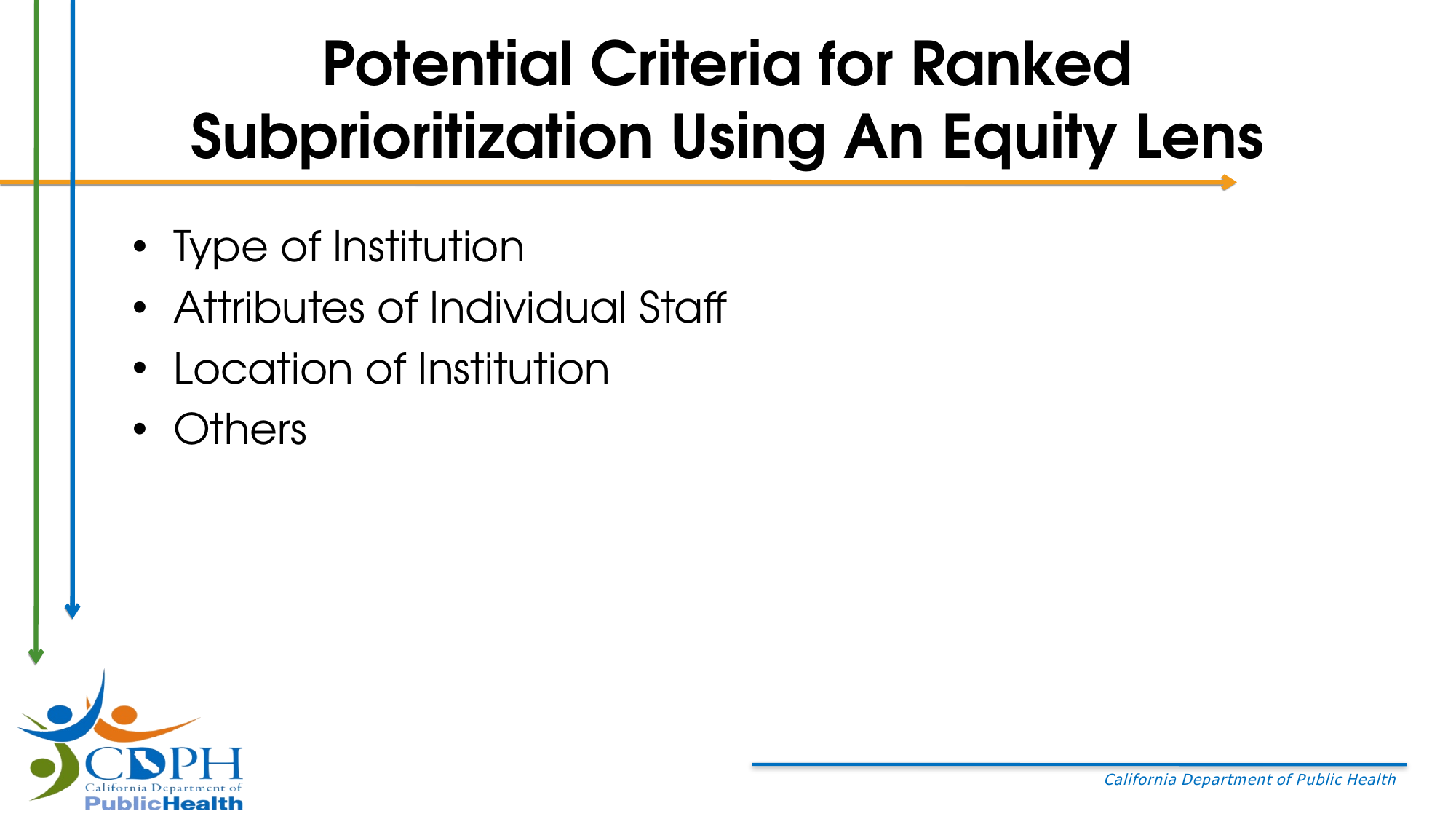

Potential Criteria for Ranked Subprioritization Using An Equity Lens
Type of Institution
Attributes of Individual Staff
Location of Institution
Others